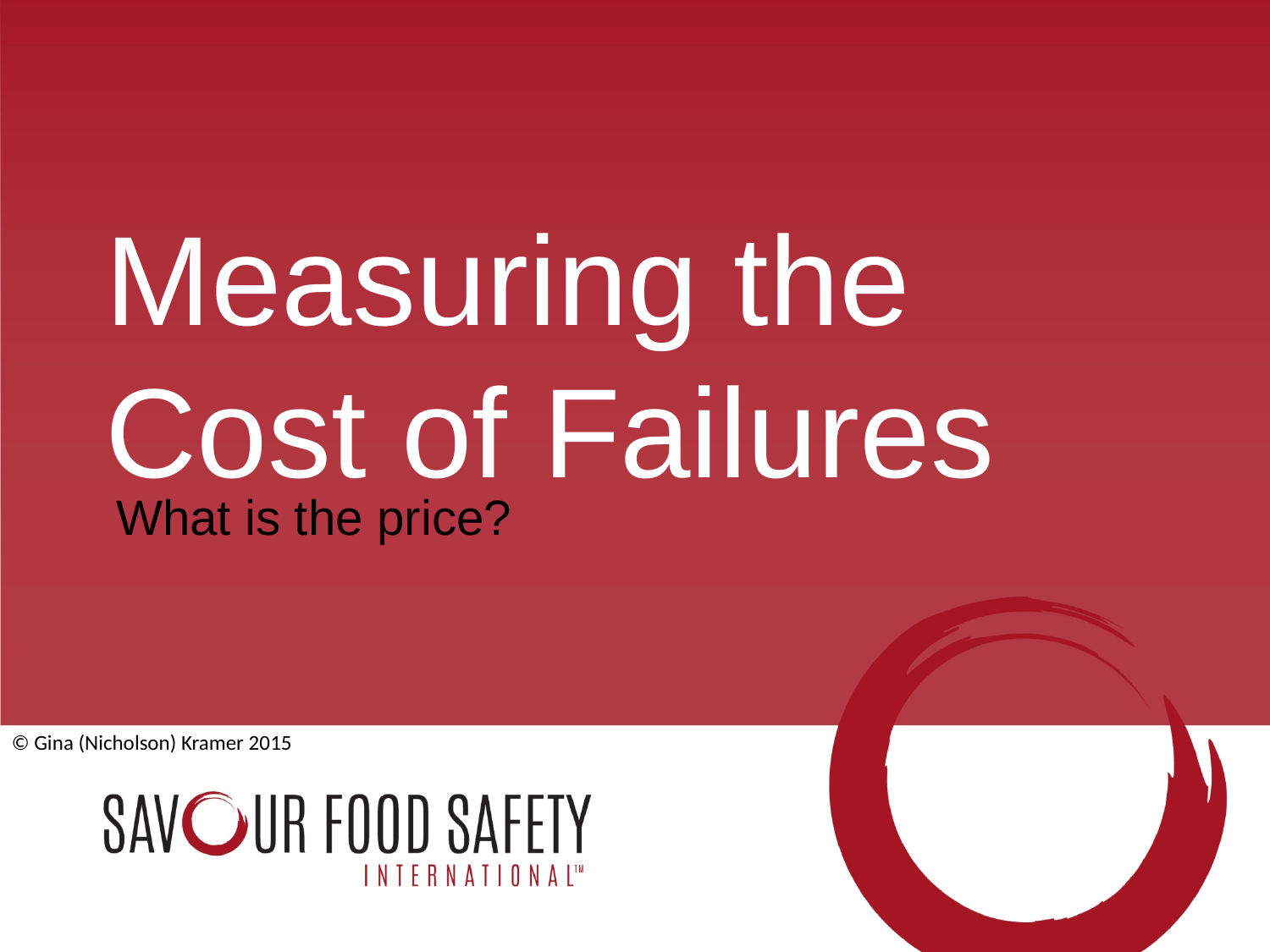

# Measuring the Cost of Failures
What is the price?
© Gina (Nicholson) Kramer 2015